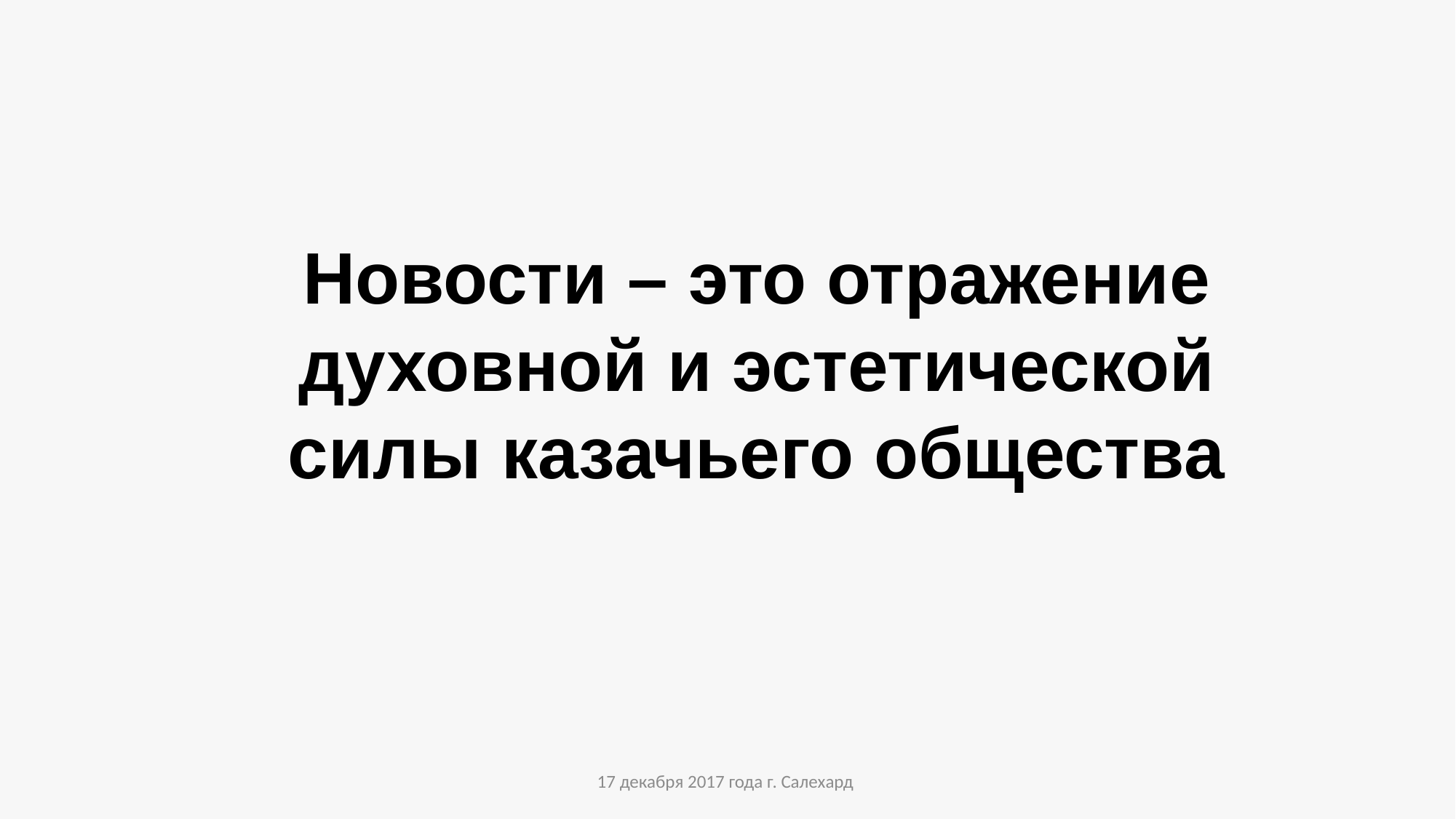

Новости – это отражение духовной и эстетической силы казачьего общества
17 декабря 2017 года г. Салехард